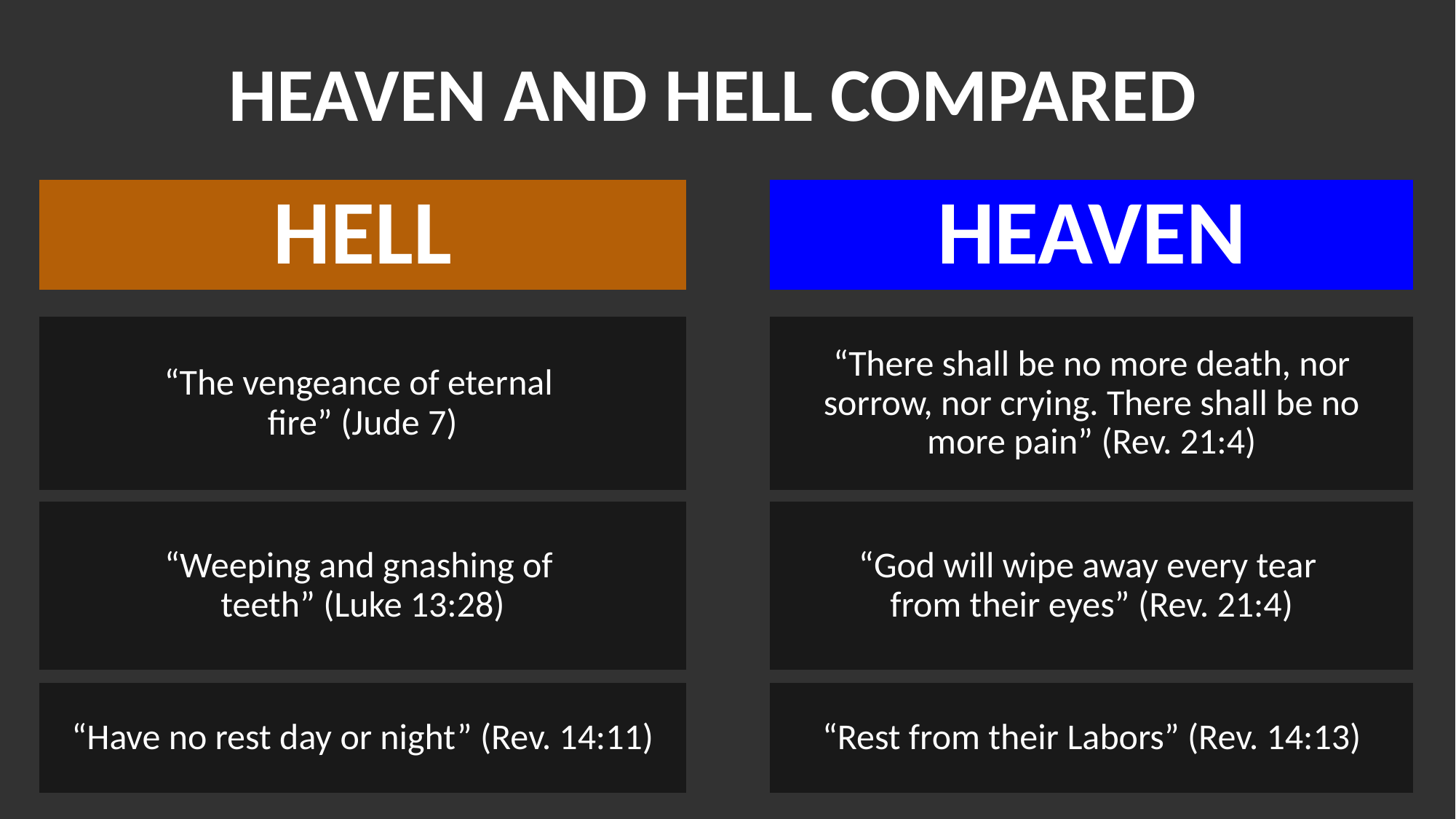

HEAVEN AND HELL COMPARED
heaven
hell
“The vengeance of eternal
fire” (Jude 7)
“There shall be no more death, nor sorrow, nor crying. There shall be no more pain” (Rev. 21:4)
“God will wipe away every tear
from their eyes” (Rev. 21:4)
“Weeping and gnashing of
teeth” (Luke 13:28)
“Have no rest day or night” (Rev. 14:11)
“Rest from their Labors” (Rev. 14:13)